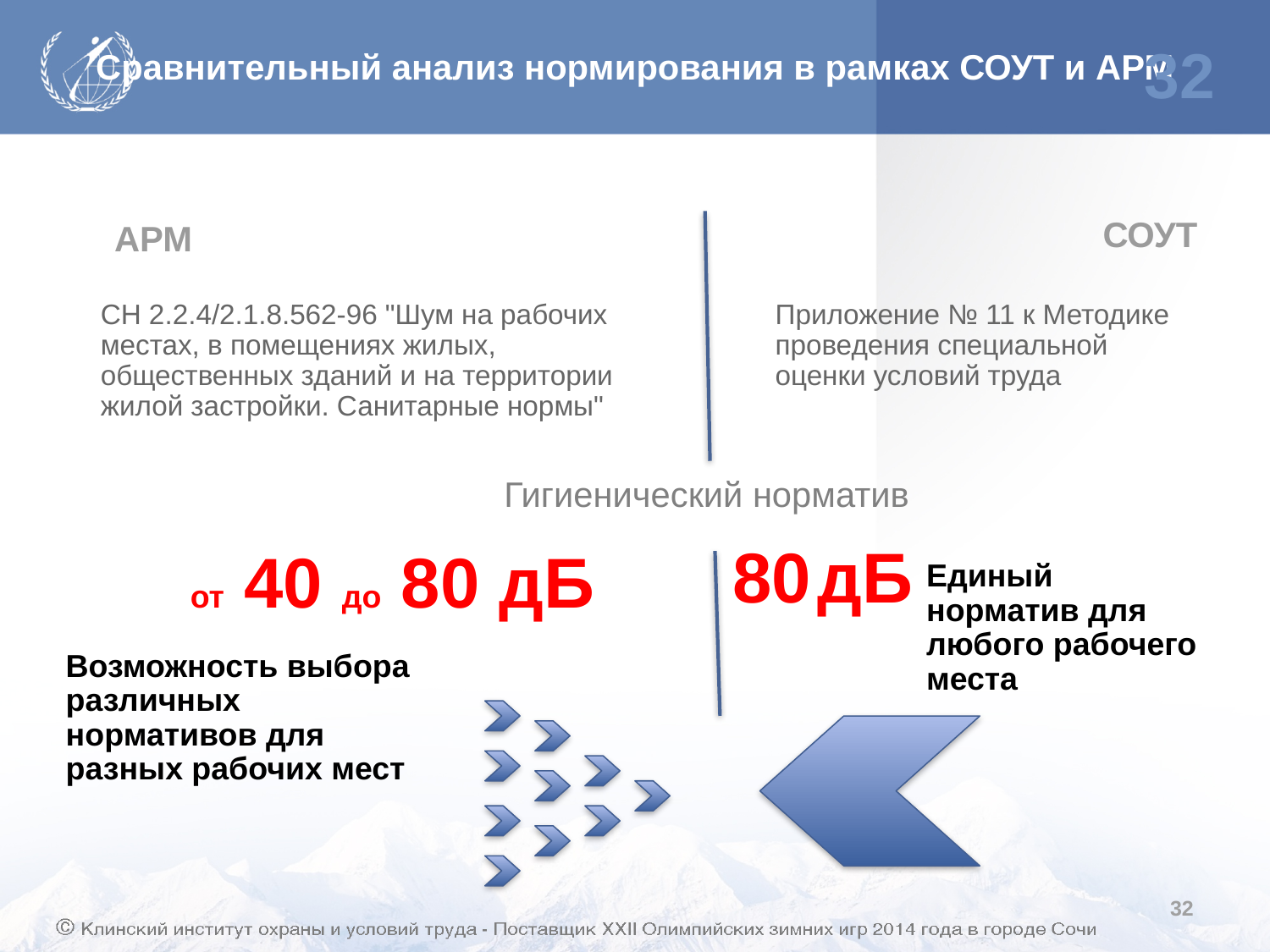

# Сравнительный анализ нормирования в рамках СОУТ и АРМ
32
СОУТ
АРМ
СН 2.2.4/2.1.8.562-96 "Шум на рабочих местах, в помещениях жилых, общественных зданий и на территории жилой застройки. Санитарные нормы"
Приложение № 11 к Методике проведения специальной оценки условий труда
Гигиенический норматив
80 дБ
от 40 до 80 дБ
Единый норматив для любого рабочего места
Возможность выбора различных нормативов для разных рабочих мест

32